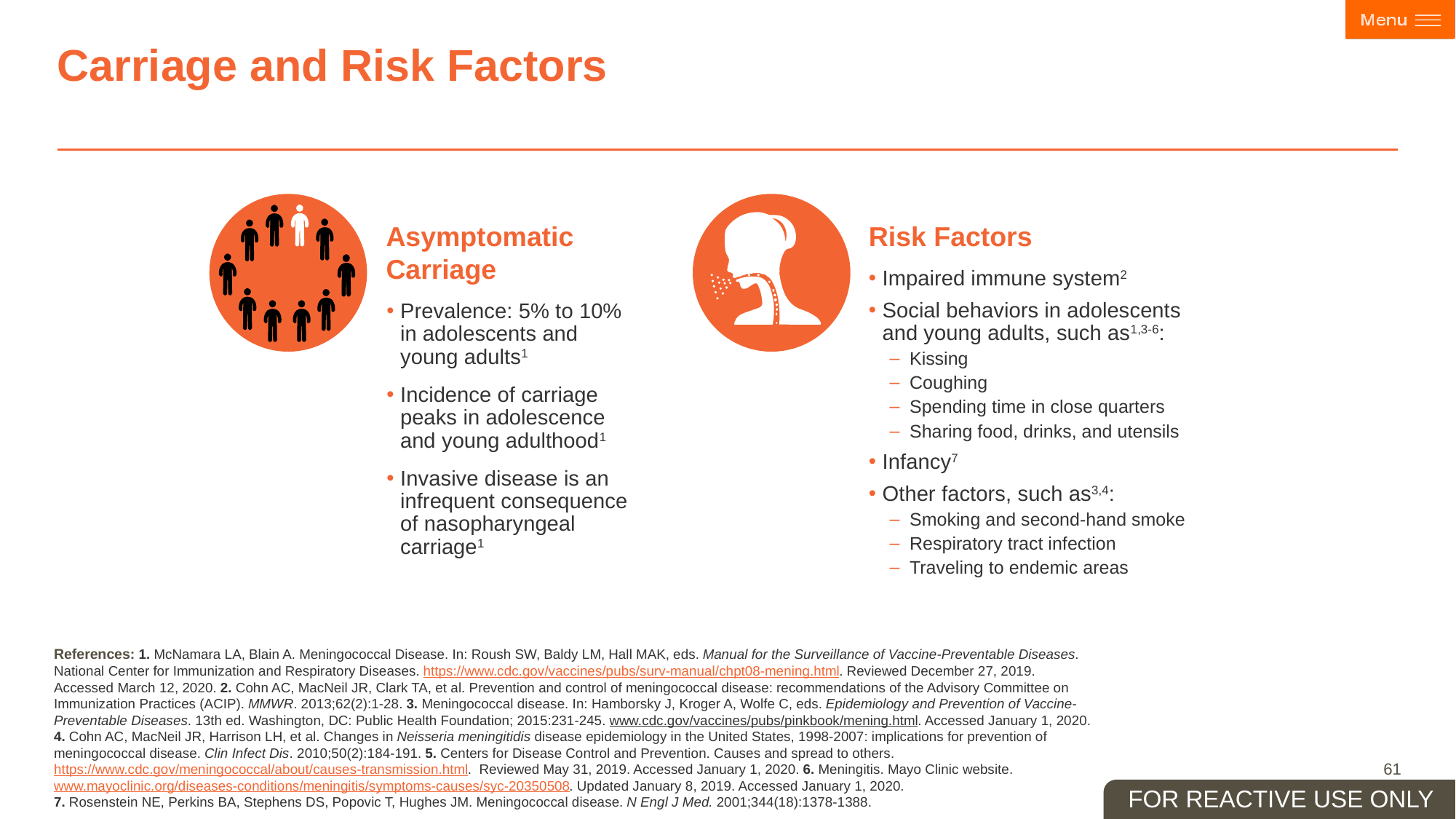

# Carriage and Risk Factors

Risk Factors
Asymptomatic
Carriage
Impaired immune system2
Social behaviors in adolescents and young adults, such as1,3-6:
Kissing
Coughing
Spending time in close quarters
Sharing food, drinks, and utensils
Infancy7
Other factors, such as3,4:
Smoking and second-hand smoke
Respiratory tract infection
Traveling to endemic areas
Prevalence: 5% to 10%
in adolescents and
young adults1
Incidence of carriage peaks in adolescence and young adulthood1
Invasive disease is an infrequent consequence of nasopharyngeal carriage1
References: 1. McNamara LA, Blain A. Meningococcal Disease. In: Roush SW, Baldy LM, Hall MAK, eds. Manual for the Surveillance of Vaccine-Preventable Diseases. National Center for Immunization and Respiratory Diseases. https://www.cdc.gov/vaccines/pubs/surv-manual/chpt08-mening.html. Reviewed December 27, 2019. Accessed March 12, 2020. 2. Cohn AC, MacNeil JR, Clark TA, et al. Prevention and control of meningococcal disease: recommendations of the Advisory Committee on Immunization Practices (ACIP). MMWR. 2013;62(2):1-28. 3. Meningococcal disease. In: Hamborsky J, Kroger A, Wolfe C, eds. Epidemiology and Prevention of Vaccine-Preventable Diseases. 13th ed. Washington, DC: Public Health Foundation; 2015:231-245. www.cdc.gov/vaccines/pubs/pinkbook/mening.html. Accessed January 1, 2020. 4. Cohn AC, MacNeil JR, Harrison LH, et al. Changes in Neisseria meningitidis disease epidemiology in the United States, 1998-2007: implications for prevention of meningococcal disease. Clin Infect Dis. 2010;50(2):184-191. 5. Centers for Disease Control and Prevention. Causes and spread to others. https://www.cdc.gov/meningococcal/about/causes-transmission.html.  Reviewed May 31, 2019. Accessed January 1, 2020. 6. Meningitis. Mayo Clinic website. www.mayoclinic.org/diseases-conditions/meningitis/symptoms-causes/syc-20350508. Updated January 8, 2019. Accessed January 1, 2020.
7. Rosenstein NE, Perkins BA, Stephens DS, Popovic T, Hughes JM. Meningococcal disease. N Engl J Med. 2001;344(18):1378-1388.
61